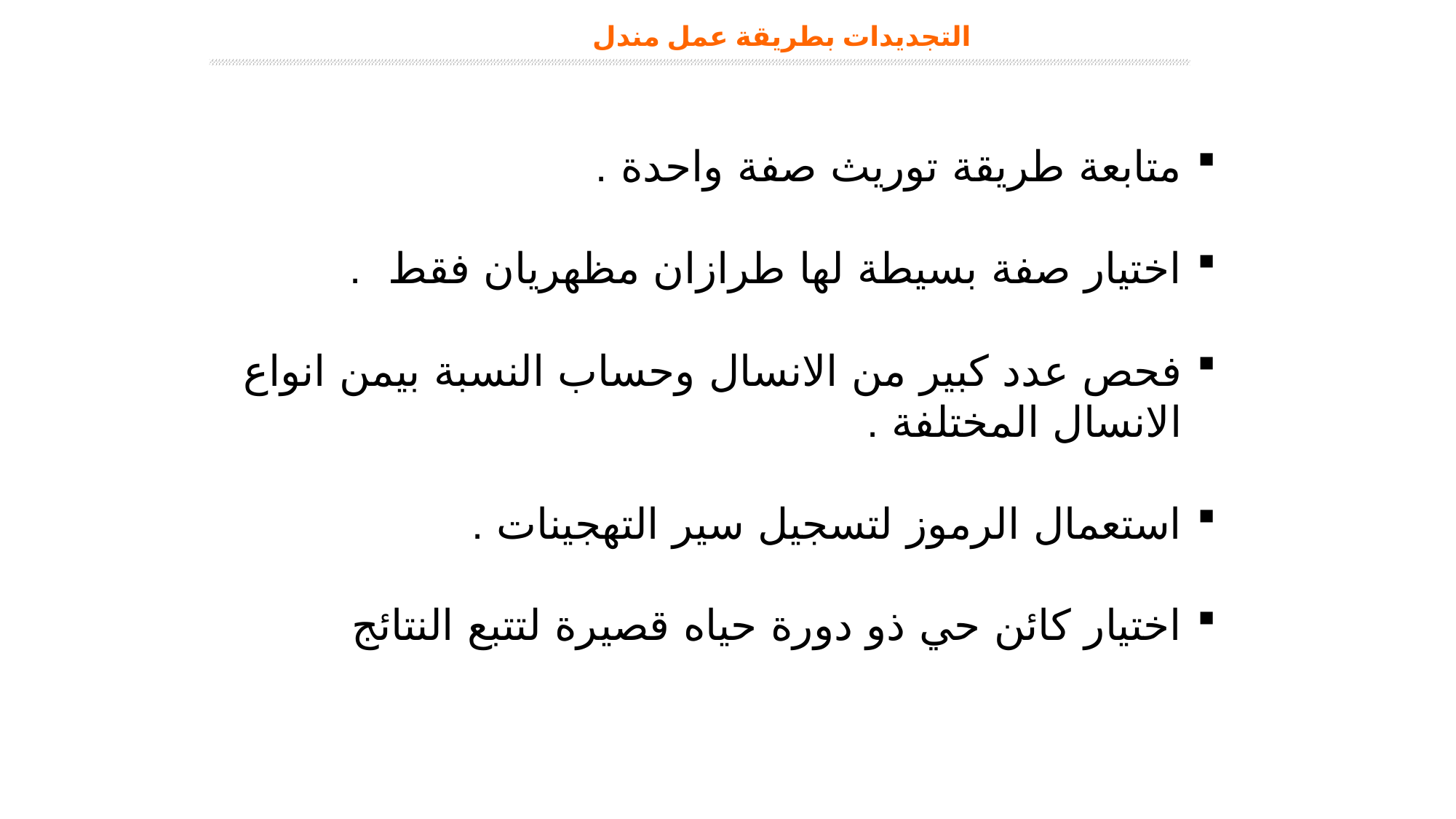

التجديدات بطريقة عمل مندل

متابعة طريقة توريث صفة واحدة .

اختيار صفة بسيطة لها طرازان مظهريان فقط  .

فحص عدد كبير من الانسال وحساب النسبة بيمن انواع الانسال المختلفة .

استعمال الرموز لتسجيل سير التهجينات .

اختيار كائن حي ذو دورة حياه قصيرة لتتبع النتائج

7